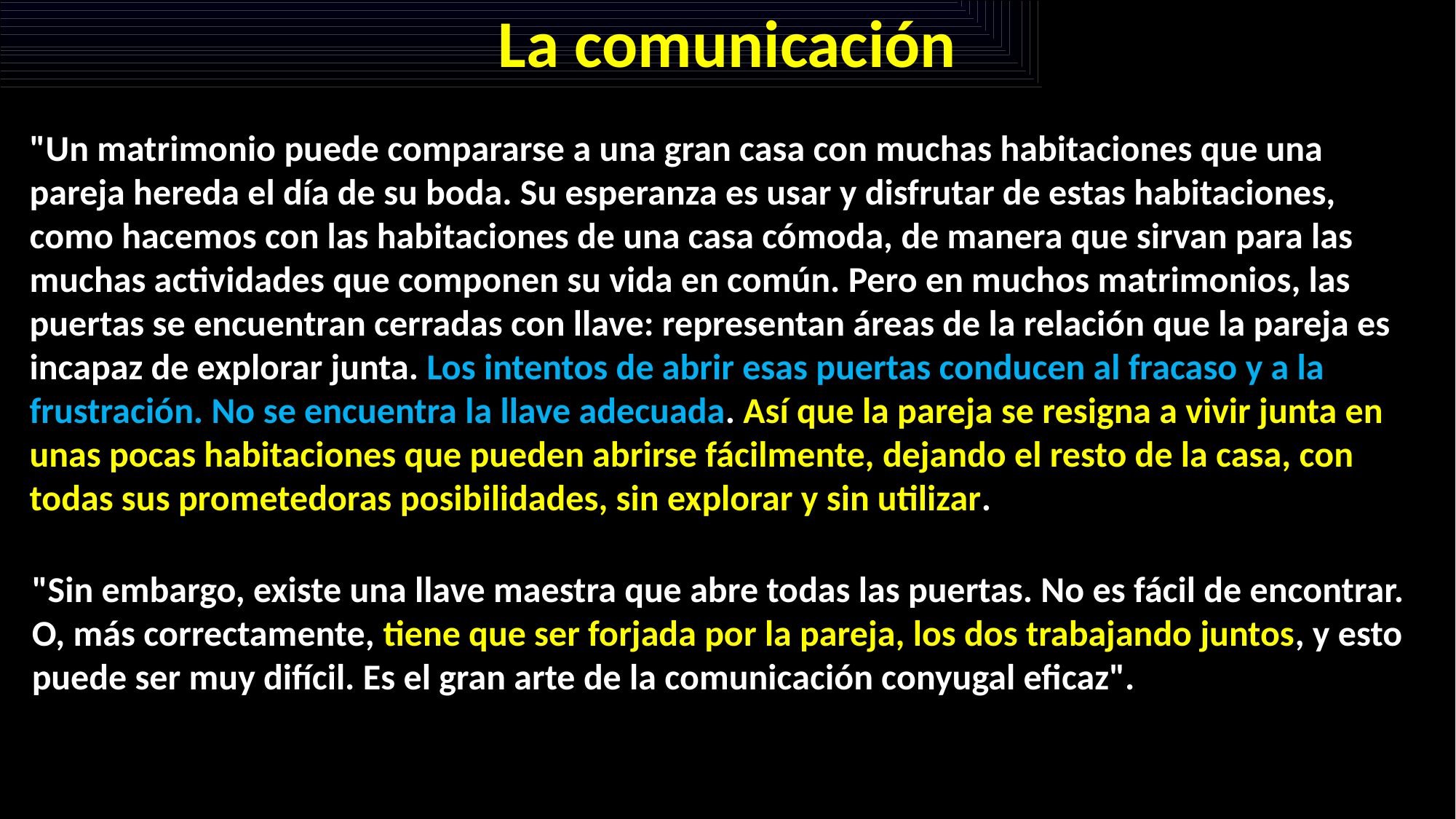

# La comunicación

"Un matrimonio puede compararse a una gran casa con muchas habitaciones que una pareja hereda el día de su boda. Su esperanza es usar y disfrutar de estas habitaciones, como hacemos con las habitaciones de una casa cómoda, de manera que sirvan para las muchas actividades que componen su vida en común. Pero en muchos matrimonios, las puertas se encuentran cerradas con llave: representan áreas de la relación que la pareja es incapaz de explorar junta. Los intentos de abrir esas puertas conducen al fracaso y a la frustración. No se encuentra la llave adecuada. Así que la pareja se resigna a vivir junta en unas pocas habitaciones que pueden abrirse fácilmente, dejando el resto de la casa, con todas sus prometedoras posibilidades, sin explorar y sin utilizar.
"Sin embargo, existe una llave maestra que abre todas las puertas. No es fácil de encontrar. O, más correctamente, tiene que ser forjada por la pareja, los dos trabajando juntos, y esto puede ser muy difícil. Es el gran arte de la comunicación conyugal eficaz".